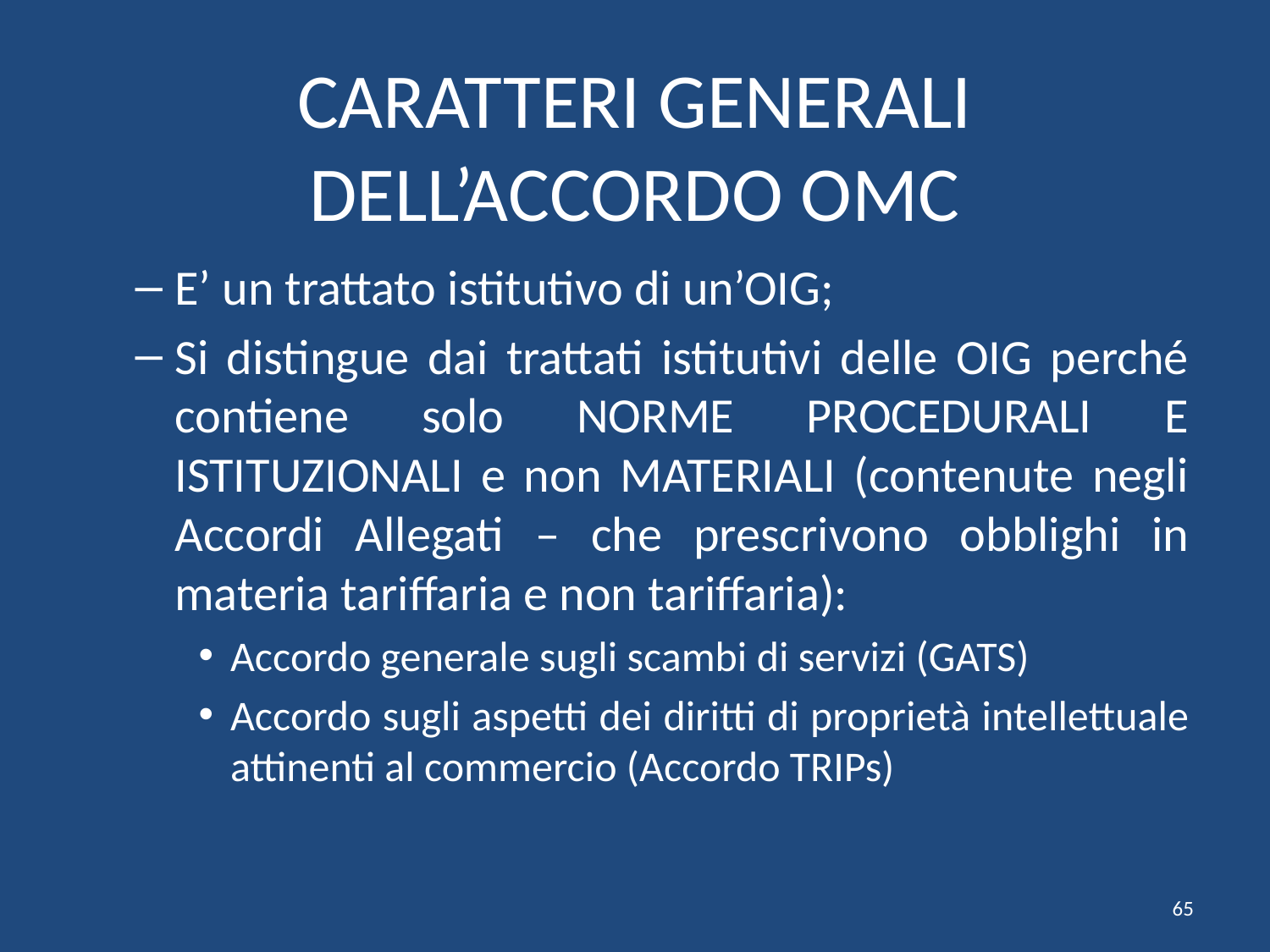

# CARATTERI GENERALI DELL’ACCORDO OMC
E’ un trattato istitutivo di un’OIG;
Si distingue dai trattati istitutivi delle OIG perché contiene solo NORME PROCEDURALI E ISTITUZIONALI e non MATERIALI (contenute negli Accordi Allegati – che prescrivono obblighi in materia tariffaria e non tariffaria):
Accordo generale sugli scambi di servizi (GATS)
Accordo sugli aspetti dei diritti di proprietà intellettuale attinenti al commercio (Accordo TRIPs)
65